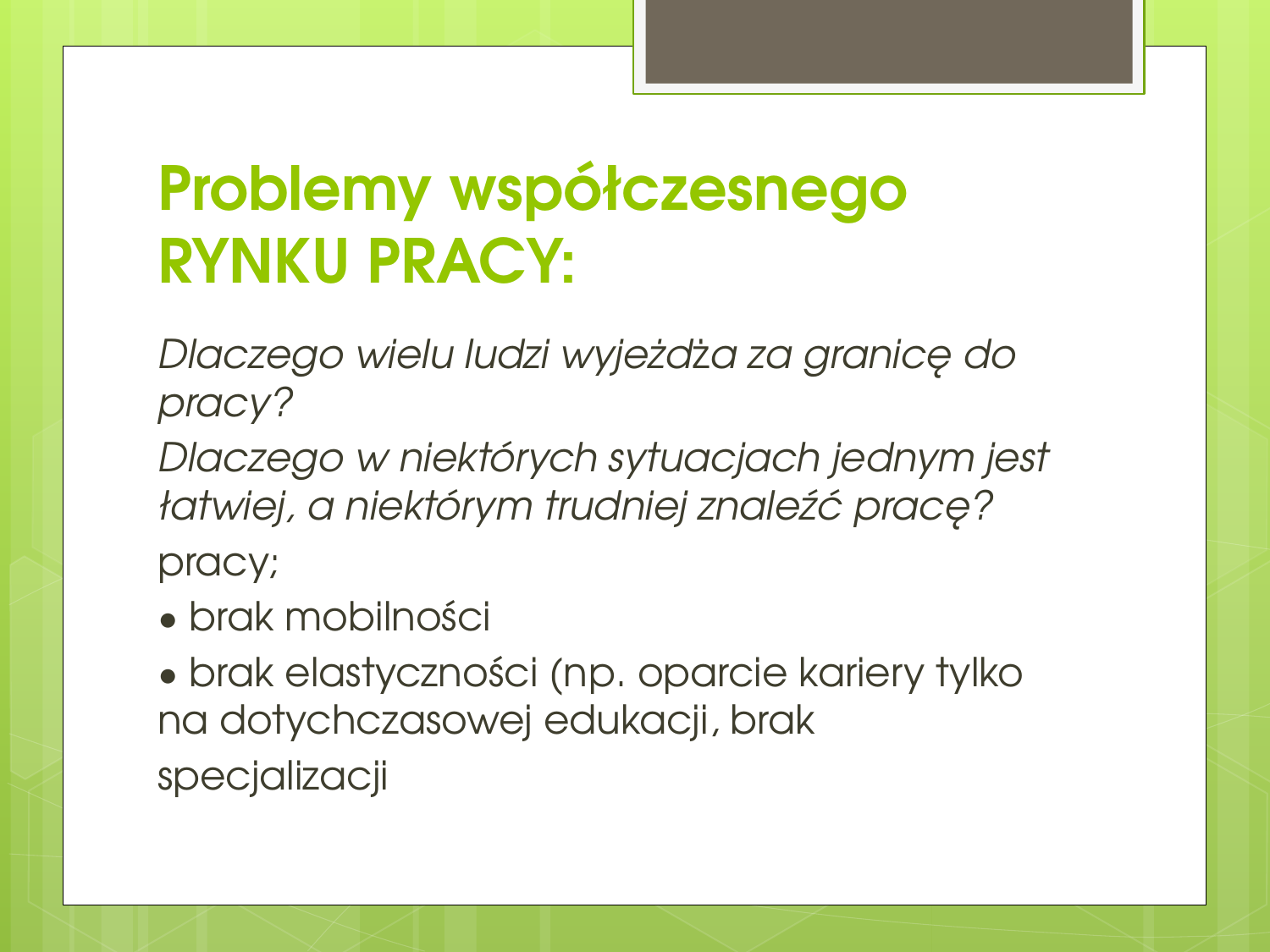

# Problemy współczesnego RYNKU PRACY:
Dlaczego wielu ludzi wyjeżdża za granicę do pracy?
Dlaczego w niektórych sytuacjach jednym jest łatwiej, a niektórym trudniej znaleźć pracę?
pracy;
• brak mobilności
• brak elastyczności (np. oparcie kariery tylko na dotychczasowej edukacji, brak
specjalizacji